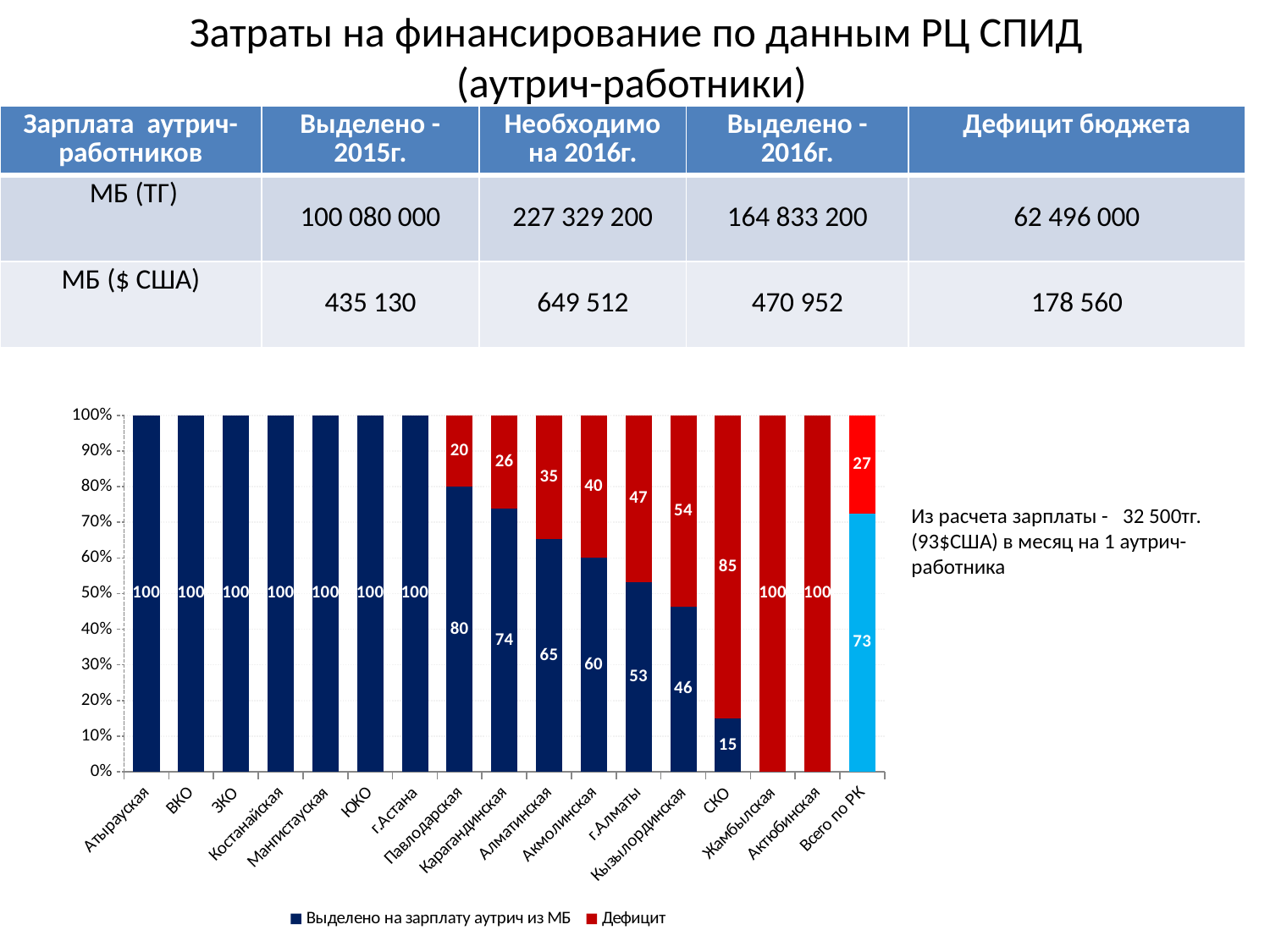

# Затраты на финансирование по данным РЦ СПИД (аутрич-работники)
| Зарплата аутрич-работников | Выделено - 2015г. | Необходимо на 2016г. | Выделено - 2016г. | Дефицит бюджета |
| --- | --- | --- | --- | --- |
| МБ (ТГ) | 100 080 000 | 227 329 200 | 164 833 200 | 62 496 000 |
| МБ ($ США) | 435 130 | 649 512 | 470 952 | 178 560 |

### Chart

| Category | Выделено на зарплату аутрич из МБ  | Дефицит |
|---|---|---|
| Атырауская | 100.0 | 0.0 |
| ВКО | 100.0 | 0.0 |
| ЗКО | 100.0 | 0.0 |
| Костанайская | 100.0 | 0.0 |
| Мангистауская | 100.0 | 0.0 |
| ЮКО | 100.0 | 0.0 |
| г.Астана | 100.0 | 0.0 |
| Павлодарская | 80.0 | 20.0 |
| Карагандинская | 73.84615384615384 | 26.15384615384616 |
| Алматинская | 65.21739130434783 | 34.78260869565217 |
| Акмолинская | 60.0 | 40.0 |
| г.Алматы | 53.125 | 46.875 |
| Кызылординская | 46.42857142857143 | 53.57142857142857 |
| СКО | 15.0 | 85.0 |
| Жамбылская | 0.0 | 100.0 |
| Актюбинская | 0.0 | 100.0 |
| Всего по РК | 72.5085910652921 | 27.491408934707906 |
Из расчета зарплаты -   32 500тг. (93$США) в месяц на 1 аутрич-работника